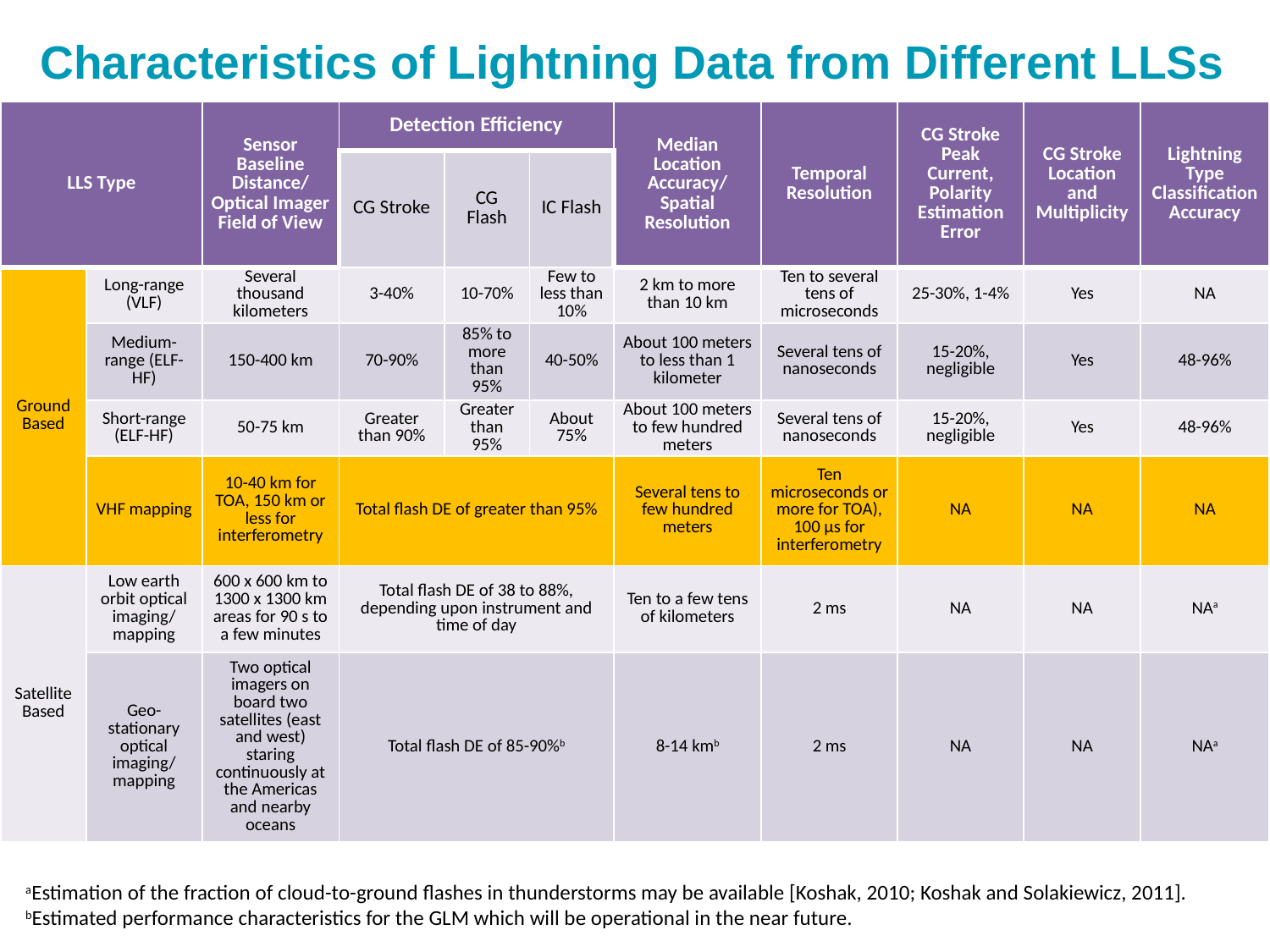

# Characteristics of Lightning Data from Different LLSs
| LLS Type |  | Sensor Baseline Distance/ Optical Imager Field of View | Detection Efficiency |  |  | Median Location Accuracy/ Spatial Resolution | Temporal Resolution | CG Stroke Peak Current, Polarity Estimation Error | CG Stroke Location and Multiplicity | Lightning Type Classification Accuracy |
| --- | --- | --- | --- | --- | --- | --- | --- | --- | --- | --- |
|  |  |  | CG Stroke | CG Flash | IC Flash |  |  |  |  |  |
| Ground Based | Long-range (VLF) | Several thousand kilometers | 3-40% | 10-70% | Few to less than 10% | 2 km to more than 10 km | Ten to several tens of microseconds | 25-30%, 1-4% | Yes | NA |
|  | Medium-range (ELF-HF) | 150-400 km | 70-90% | 85% to more than 95% | 40-50% | About 100 meters to less than 1 kilometer | Several tens of nanoseconds | 15-20%, negligible | Yes | 48-96% |
|  | Short-range (ELF-HF) | 50-75 km | Greater than 90% | Greater than 95% | About 75% | About 100 meters to few hundred meters | Several tens of nanoseconds | 15-20%, negligible | Yes | 48-96% |
|  | VHF mapping | 10-40 km for TOA, 150 km or less for interferometry | Total flash DE of greater than 95% |  |  | Several tens to few hundred meters | Ten microseconds or more for TOA), 100 µs for interferometry | NA | NA | NA |
| Satellite Based | Low earth orbit optical imaging/ mapping | 600 x 600 km to 1300 x 1300 km areas for 90 s to a few minutes | Total flash DE of 38 to 88%, depending upon instrument and time of day |  |  | Ten to a few tens of kilometers | 2 ms | NA | NA | NAa |
|  | Geo-stationary optical imaging/ mapping | Two optical imagers on board two satellites (east and west) staring continuously at the Americas and nearby oceans | Total flash DE of 85-90%b |  |  | 8-14 kmb | 2 ms | NA | NA | NAa |
aEstimation of the fraction of cloud-to-ground flashes in thunderstorms may be available [Koshak, 2010; Koshak and Solakiewicz, 2011].
bEstimated performance characteristics for the GLM which will be operational in the near future.